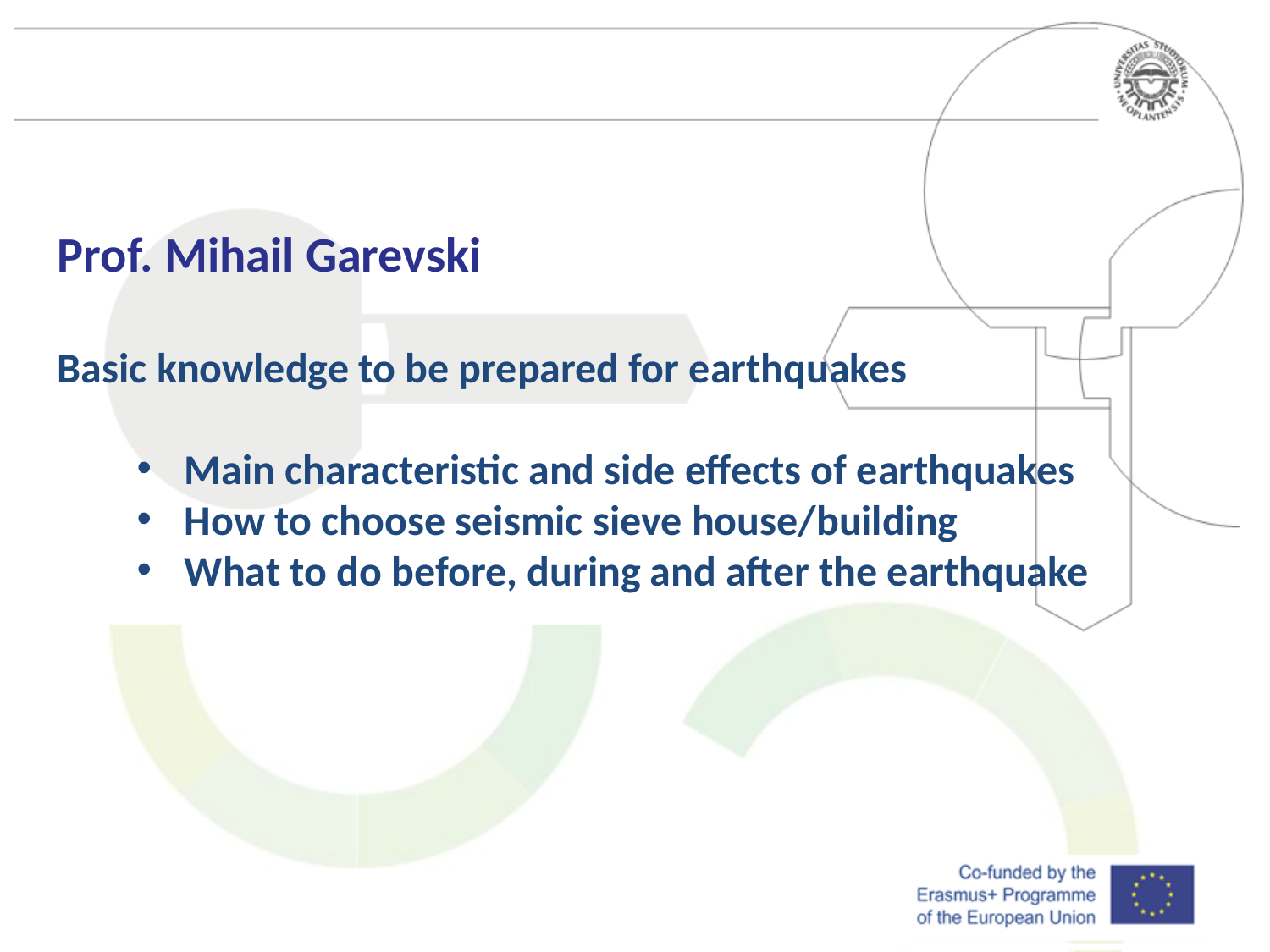

#
Prof. Mihail Garevski

Basic knowledge to be prepared for earthquakes

Main characteristic and side effects of earthquakes
How to choose seismic sieve house/building
What to do before, during and after the earthquake